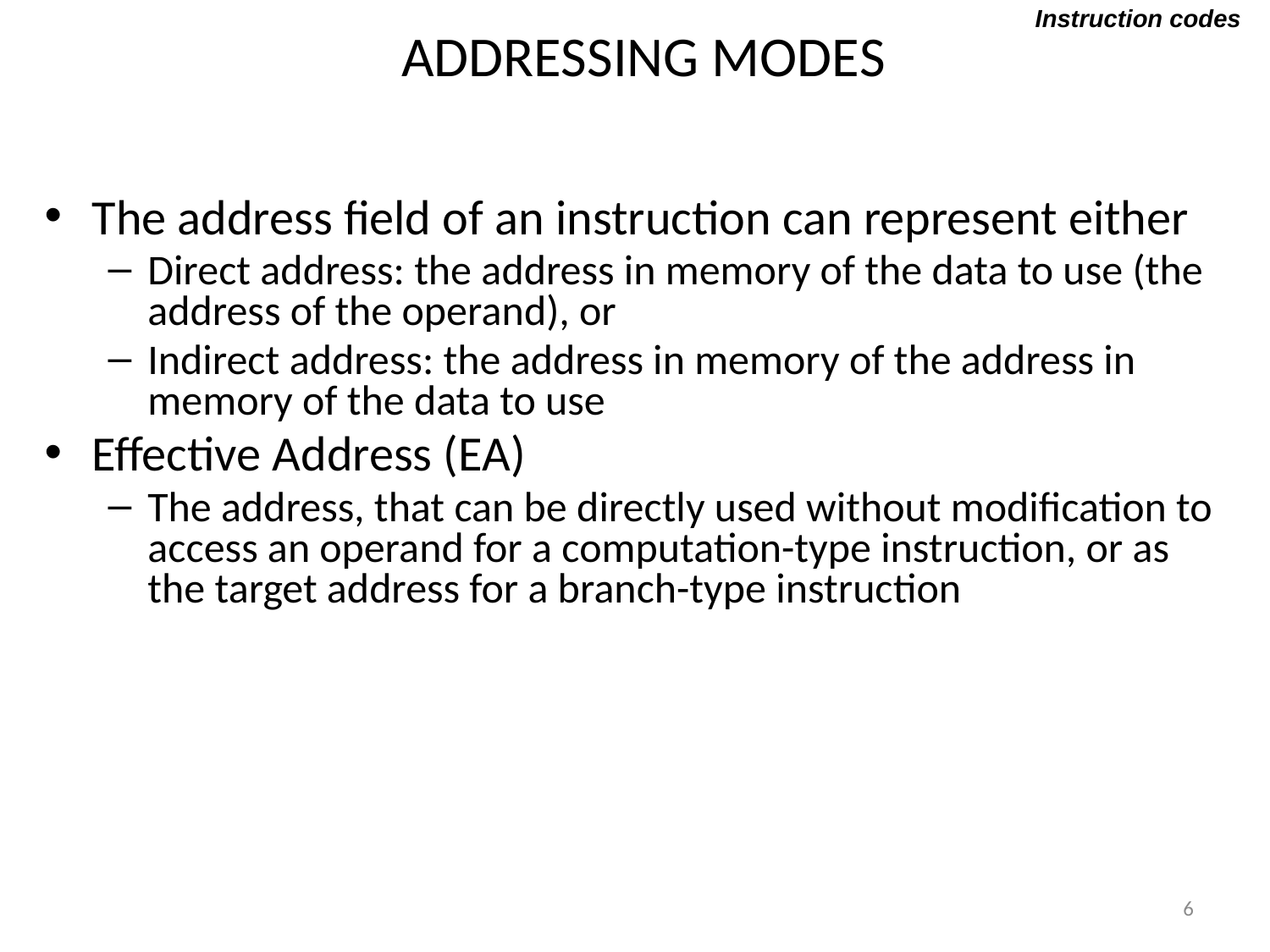

Instruction codes
# ADDRESSING MODES
The address field of an instruction can represent either
Direct address: the address in memory of the data to use (the address of the operand), or
Indirect address: the address in memory of the address in memory of the data to use
Effective Address (EA)
The address, that can be directly used without modification to access an operand for a computation-type instruction, or as the target address for a branch-type instruction
6